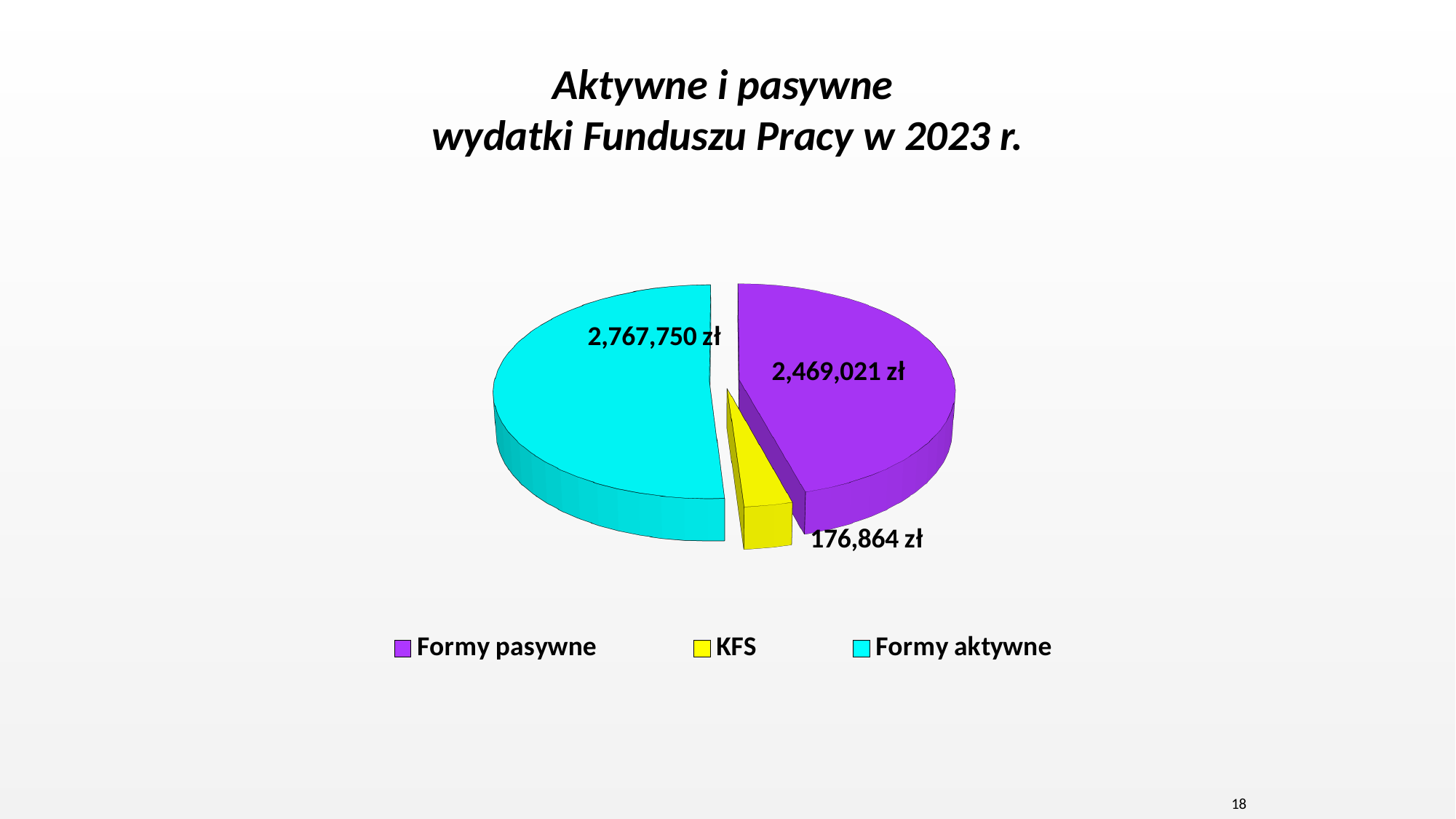

# Aktywne i pasywne wydatki Funduszu Pracy w 2023 r.

[unsupported chart]

18